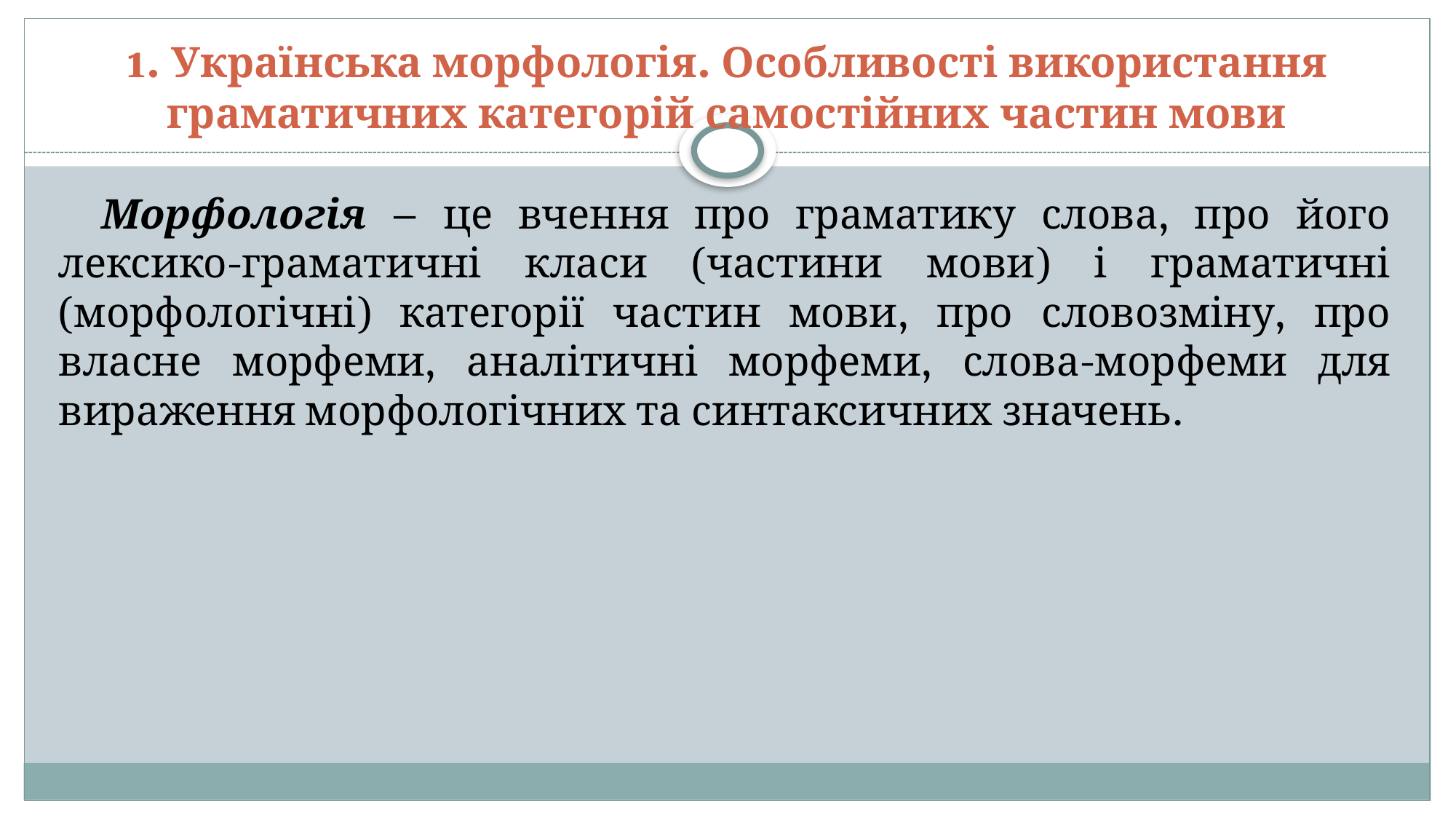

# 1. Українська морфологія. Особливості використання граматичних категорій самостійних частин мови
Морфологія – це вчення про граматику слова, про його лексико-граматичні класи (частини мови) і граматичні (морфологічні) категорії частин мови, про словозміну, про власне морфеми, аналітичні морфеми, слова-морфеми для вираження морфологічних та синтаксичних значень.